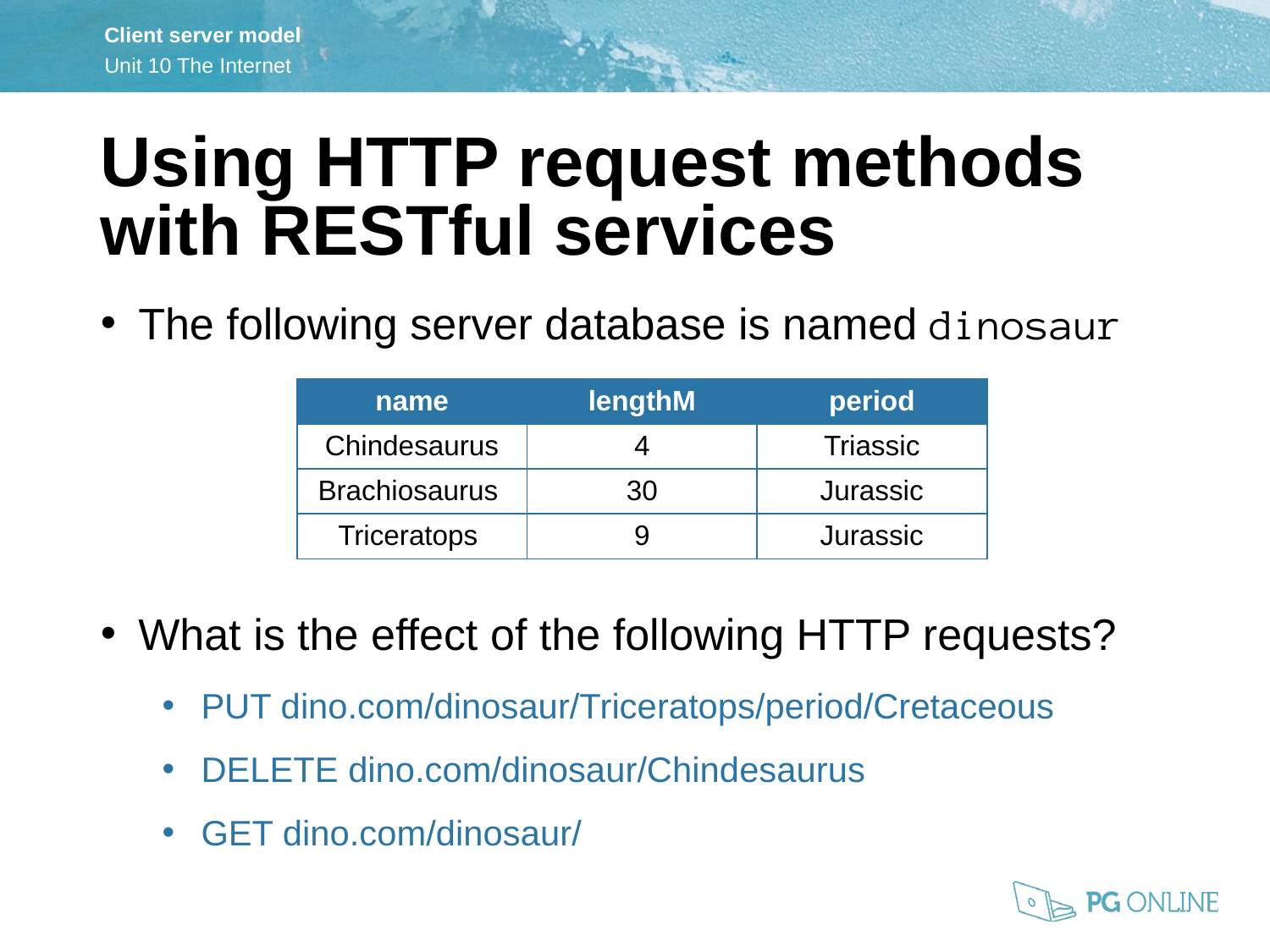

Using HTTP request methods with RESTful services
The following server database is named dinosaur

What is the effect of the following HTTP requests?
PUT dino.com/dinosaur/Triceratops/period/Cretaceous
DELETE dino.com/dinosaur/Chindesaurus
GET dino.com/dinosaur/

| name | lengthM | period |
| --- | --- | --- |
| Chindesaurus | 4 | Triassic |
| Brachiosaurus | 30 | Jurassic |
| Triceratops | 9 | Jurassic |